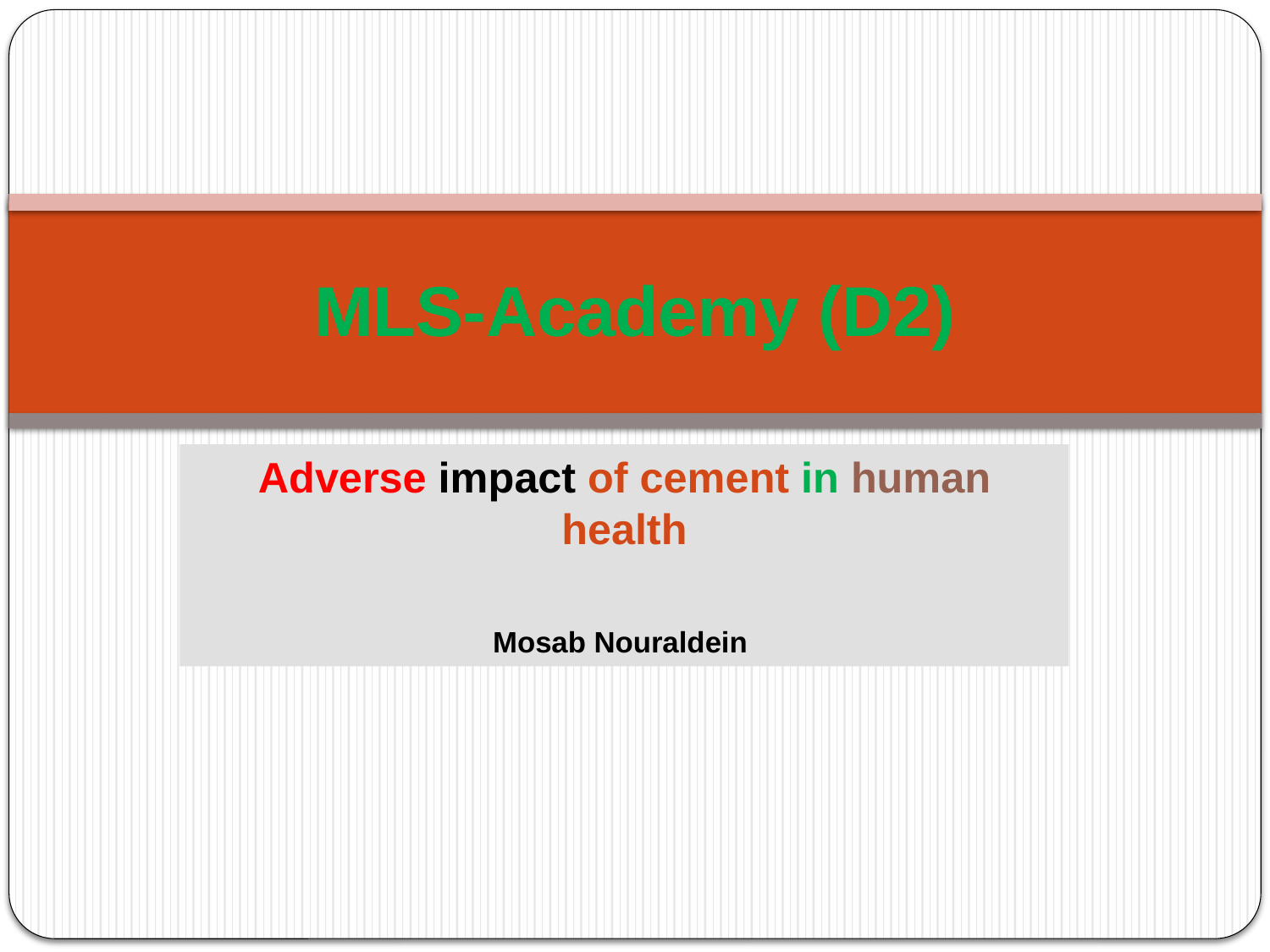

# MLS-Academy (D2)
Adverse impact of cement in human health

Mosab Nouraldein